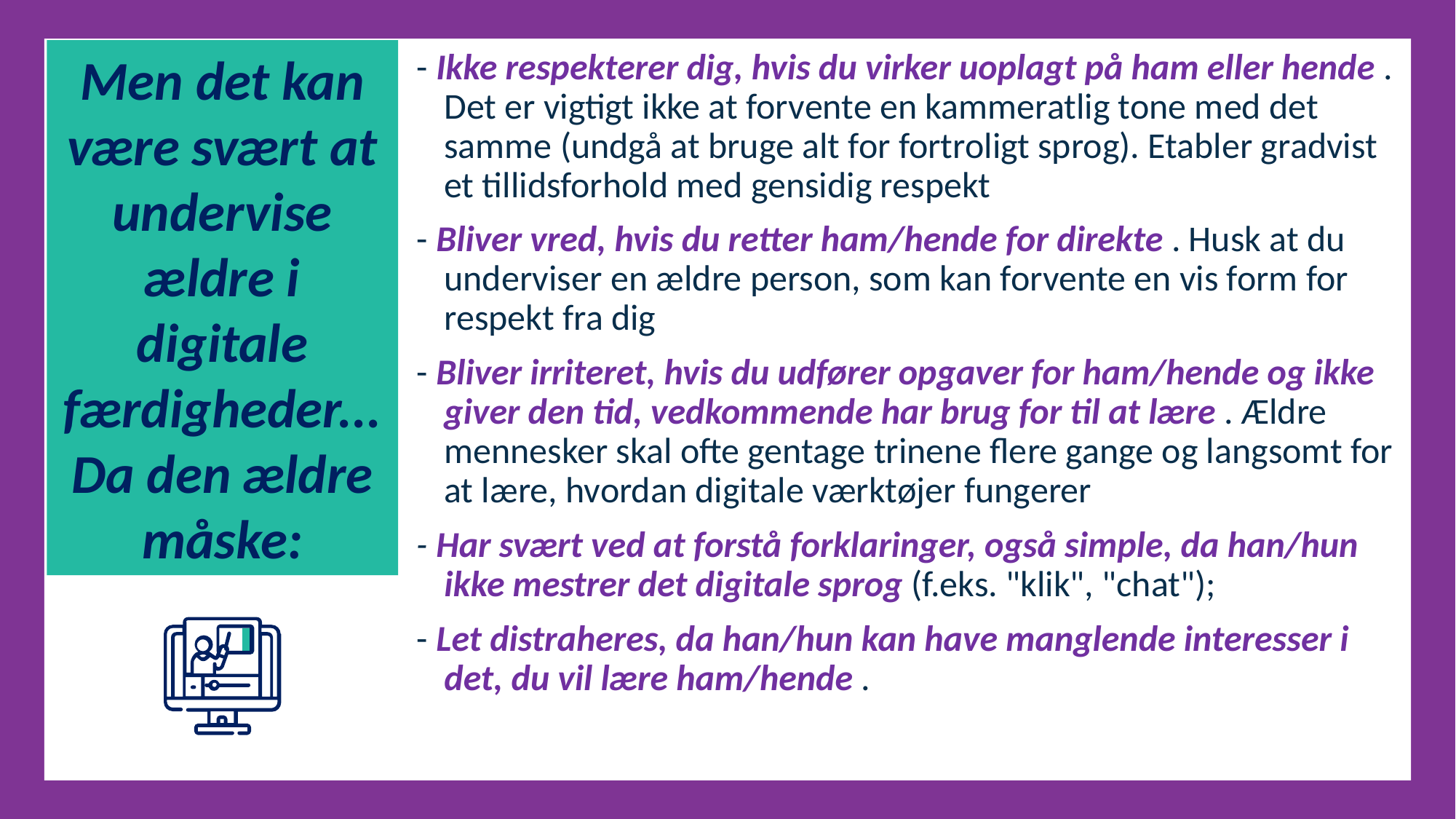

Men det kan være svært at undervise ældre i digitale færdigheder... Da den ældre måske:
- Ikke respekterer dig, hvis du virker uoplagt på ham eller hende . Det er vigtigt ikke at forvente en kammeratlig tone med det samme (undgå at bruge alt for fortroligt sprog). Etabler gradvist et tillidsforhold med gensidig respekt
- Bliver vred, hvis du retter ham/hende for direkte . Husk at du underviser en ældre person, som kan forvente en vis form for respekt fra dig
- Bliver irriteret, hvis du udfører opgaver for ham/hende og ikke giver den tid, vedkommende har brug for til at lære . Ældre mennesker skal ofte gentage trinene flere gange og langsomt for at lære, hvordan digitale værktøjer fungerer
- Har svært ved at forstå forklaringer, også simple, da han/hun ikke mestrer det digitale sprog (f.eks. "klik", "chat");
- Let distraheres, da han/hun kan have manglende interesser i det, du vil lære ham/hende .